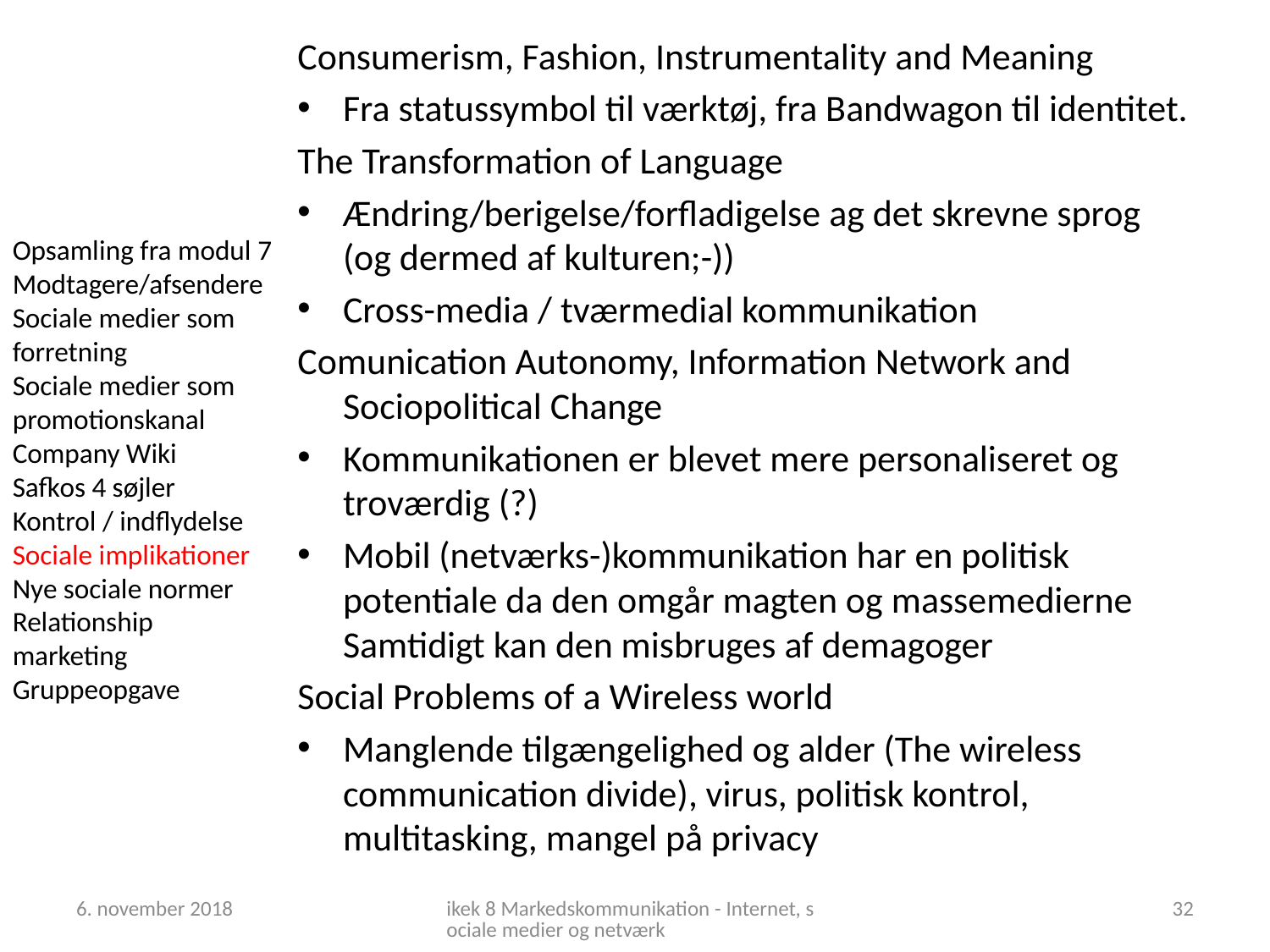

Consumerism, Fashion, Instrumentality and Meaning
Fra statussymbol til værktøj, fra Bandwagon til identitet.
The Transformation of Language
Ændring/berigelse/forfladigelse ag det skrevne sprog (og dermed af kulturen;-))
Cross-media / tværmedial kommunikation
Comunication Autonomy, Information Network and Sociopolitical Change
Kommunikationen er blevet mere personaliseret og troværdig (?)
Mobil (netværks-)kommunikation har en politisk potentiale da den omgår magten og massemedierne Samtidigt kan den misbruges af demagoger
Social Problems of a Wireless world
Manglende tilgængelighed og alder (The wireless communication divide), virus, politisk kontrol, multitasking, mangel på privacy

Opsamling fra modul 7
Modtagere/afsendere
Sociale medier som
forretning
Sociale medier som
promotionskanal
Company Wiki
Safkos 4 søjler
Kontrol / indflydelse
Sociale implikationer
Nye sociale normer
Relationship marketing
Gruppeopgave

6. november 2018
ikek 8 Markedskommunikation - Internet, sociale medier og netværk
32